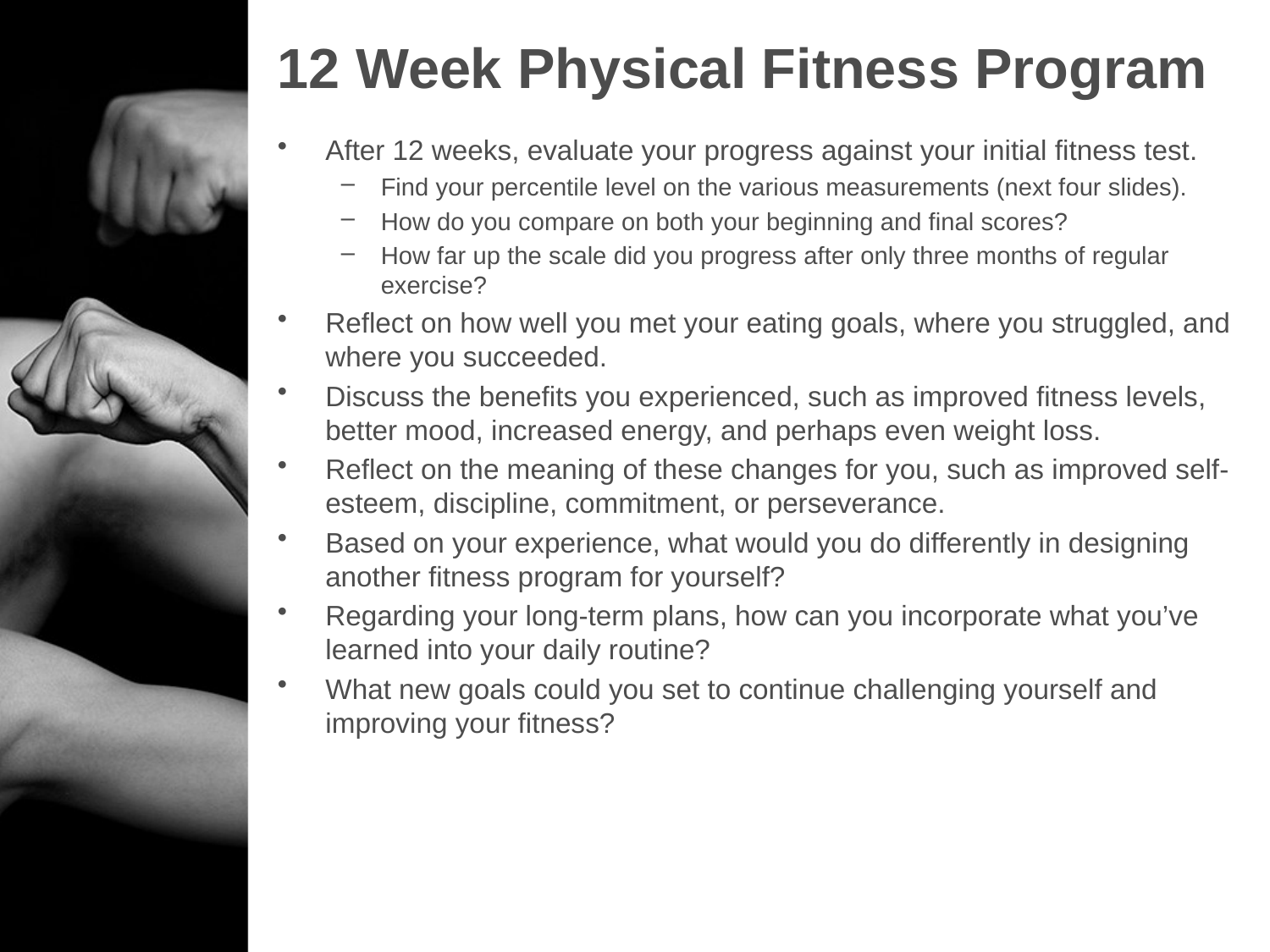

# 12 Week Physical Fitness Program
After 12 weeks, evaluate your progress against your initial fitness test.
Find your percentile level on the various measurements (next four slides).
How do you compare on both your beginning and final scores?
How far up the scale did you progress after only three months of regular exercise?
Reflect on how well you met your eating goals, where you struggled, and where you succeeded.
Discuss the benefits you experienced, such as improved fitness levels, better mood, increased energy, and perhaps even weight loss.
Reflect on the meaning of these changes for you, such as improved self-esteem, discipline, commitment, or perseverance.
Based on your experience, what would you do differently in designing another fitness program for yourself?
Regarding your long-term plans, how can you incorporate what you’ve learned into your daily routine?
What new goals could you set to continue challenging yourself and improving your fitness?